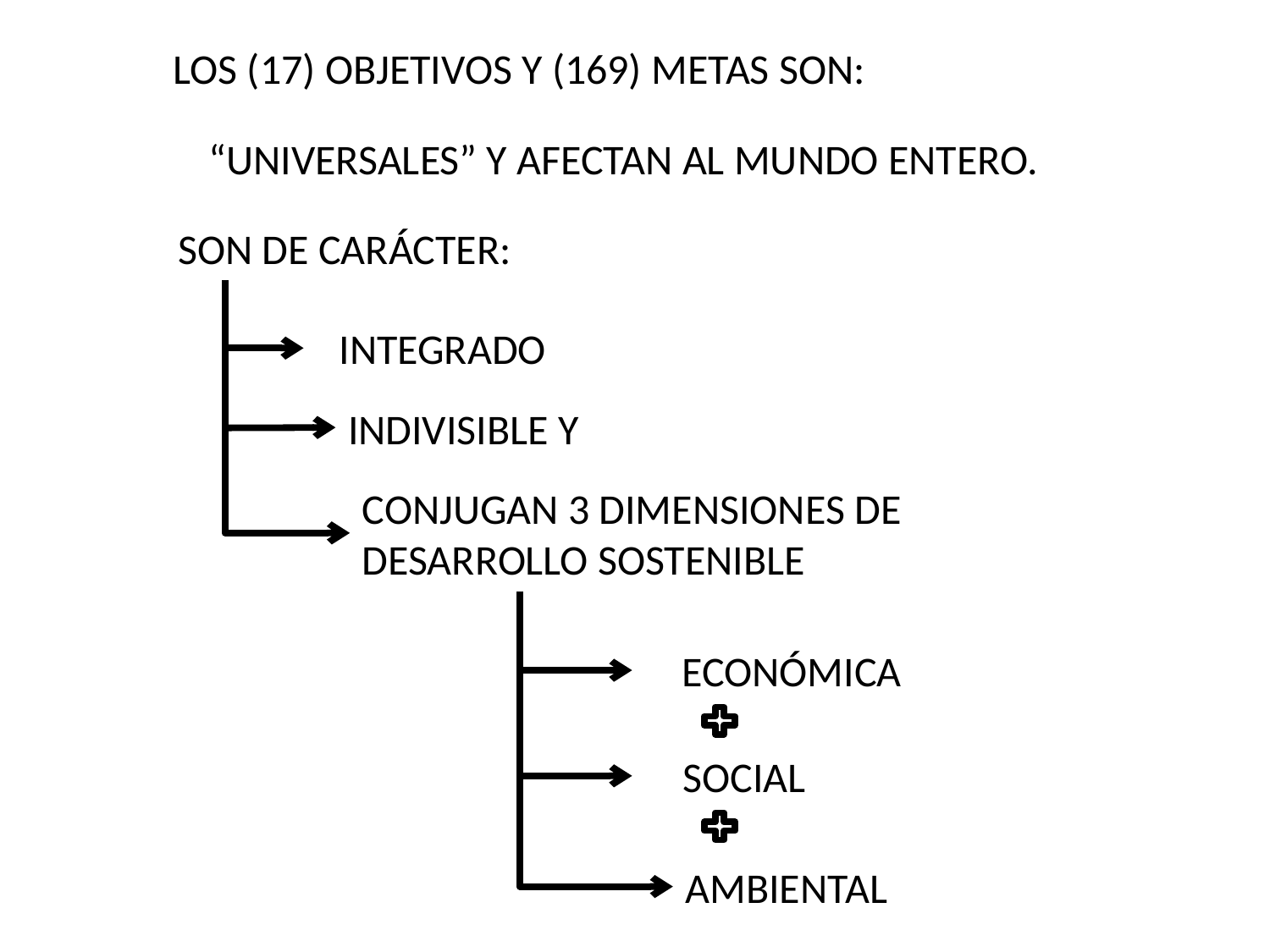

LOS (17) OBJETIVOS Y (169) METAS SON:
“UNIVERSALES” Y AFECTAN AL MUNDO ENTERO.
SON DE CARÁCTER:
INTEGRADO
INDIVISIBLE Y
CONJUGAN 3 DIMENSIONES DE
DESARROLLO SOSTENIBLE
ECONÓMICA

SOCIAL

AMBIENTAL